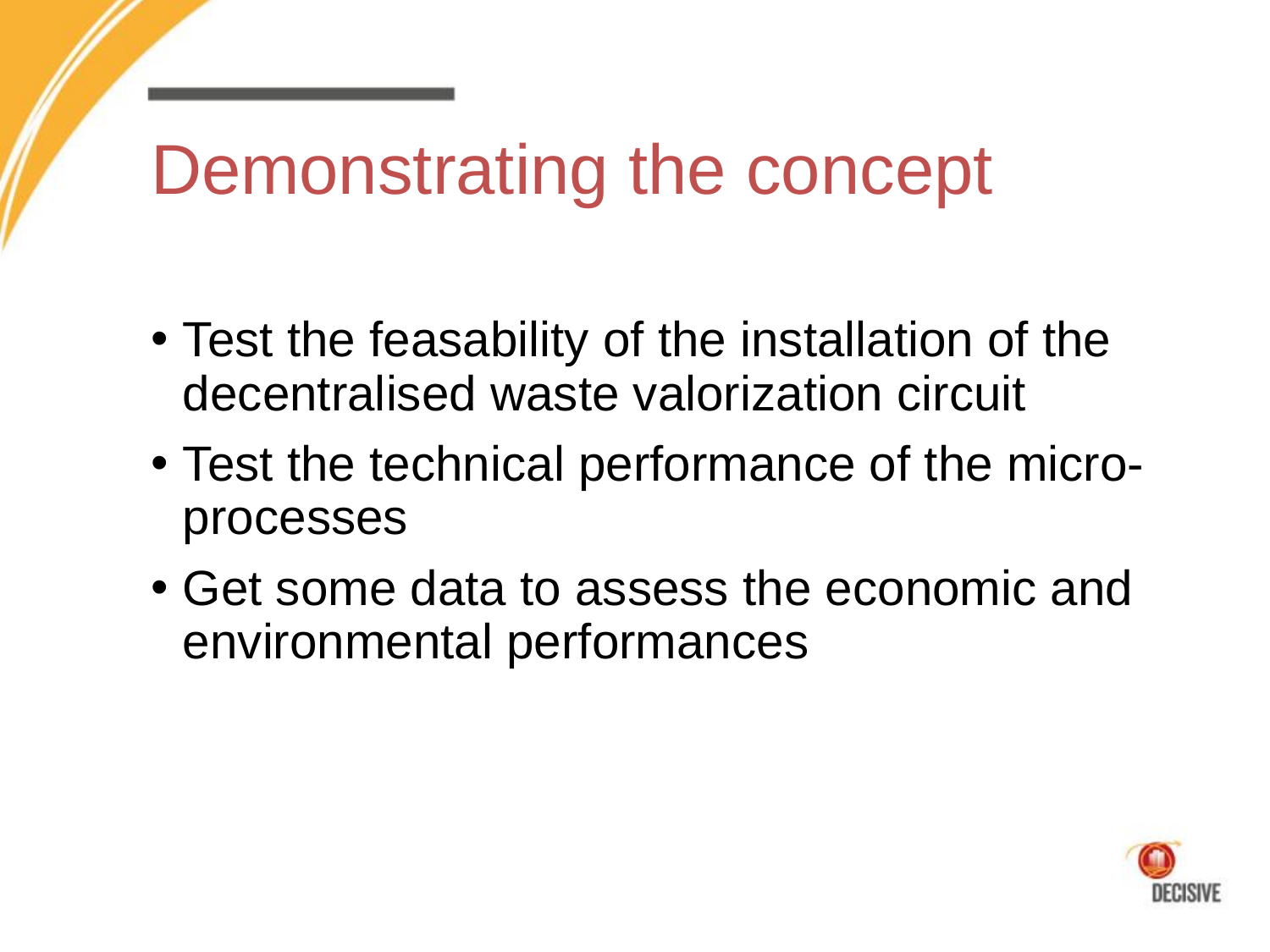

# Demonstrating the concept
Test the feasability of the installation of the decentralised waste valorization circuit
Test the technical performance of the micro-processes
Get some data to assess the economic and environmental performances